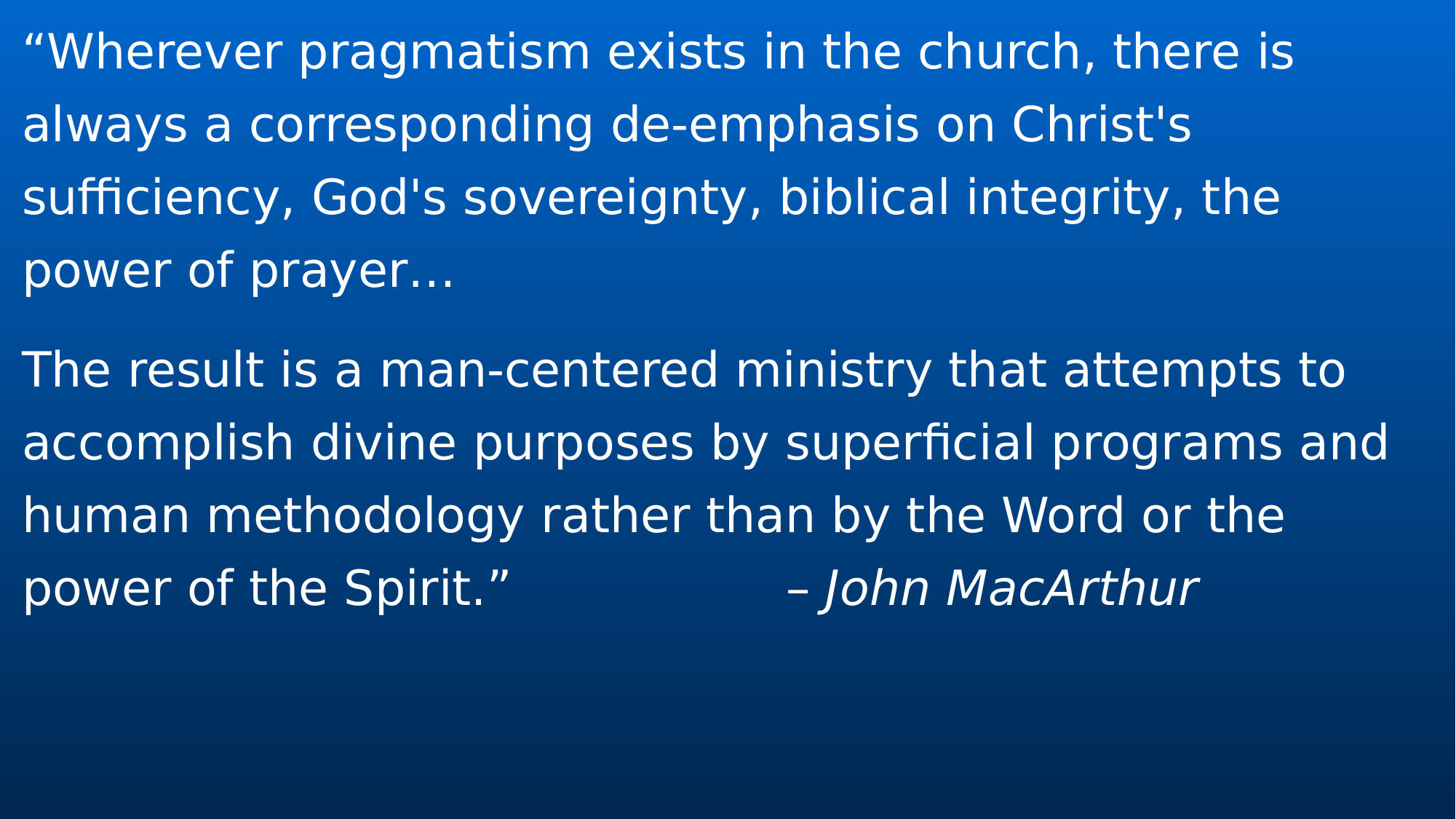

“Wherever pragmatism exists in the church, there is always a corresponding de-emphasis on Christ's sufficiency, God's sovereignty, biblical integrity, the power of prayer…
The result is a man-centered ministry that attempts to accomplish divine purposes by superficial programs and human methodology rather than by the Word or the power of the Spirit.”  			– John MacArthur